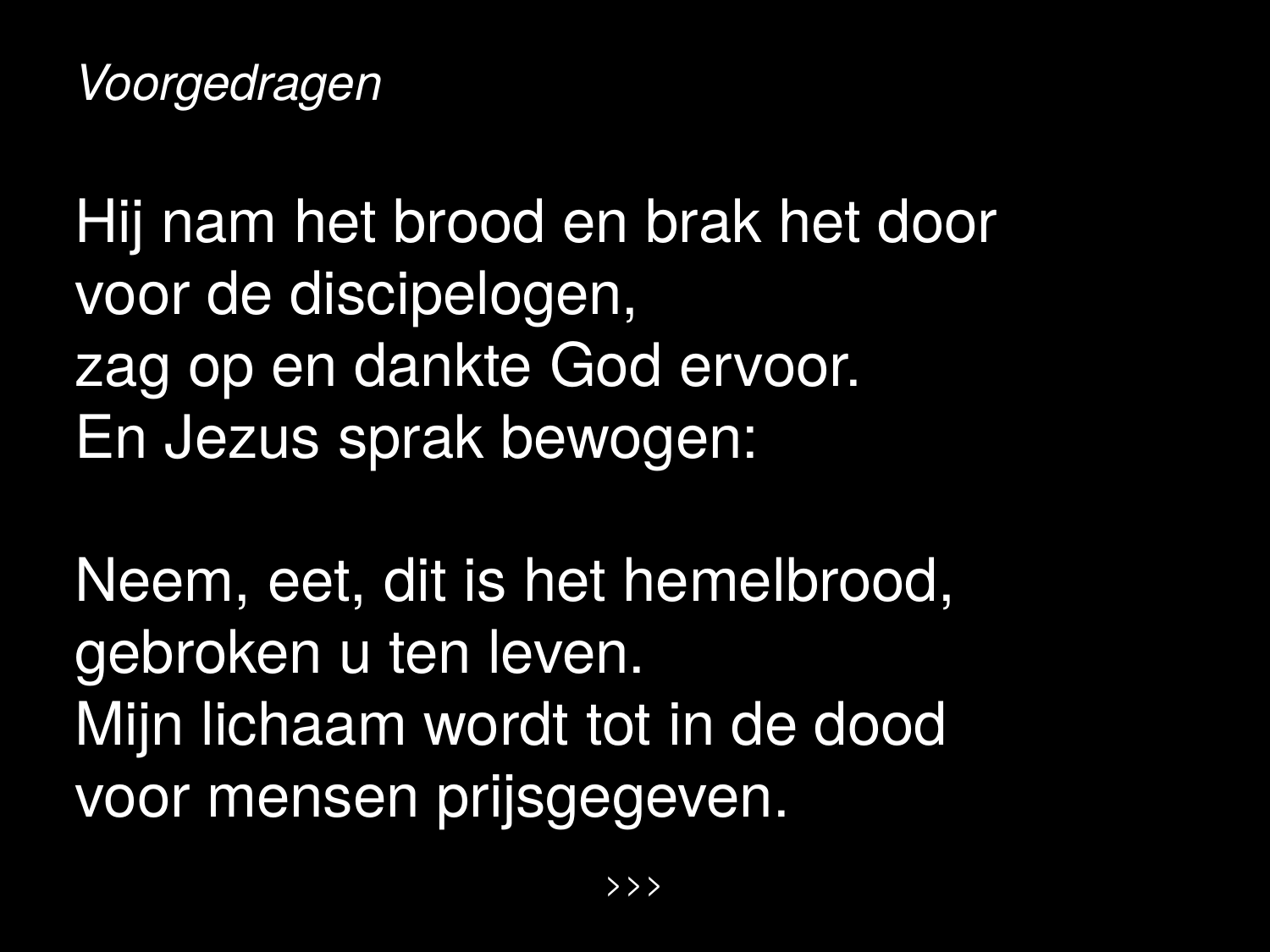

Voorgedragen

Hij nam het brood en brak het door
voor de discipelogen,
zag op en dankte God ervoor.
En Jezus sprak bewogen:

Neem, eet, dit is het hemelbrood,
gebroken u ten leven.
Mijn lichaam wordt tot in de dood
voor mensen prijsgegeven.
>>>